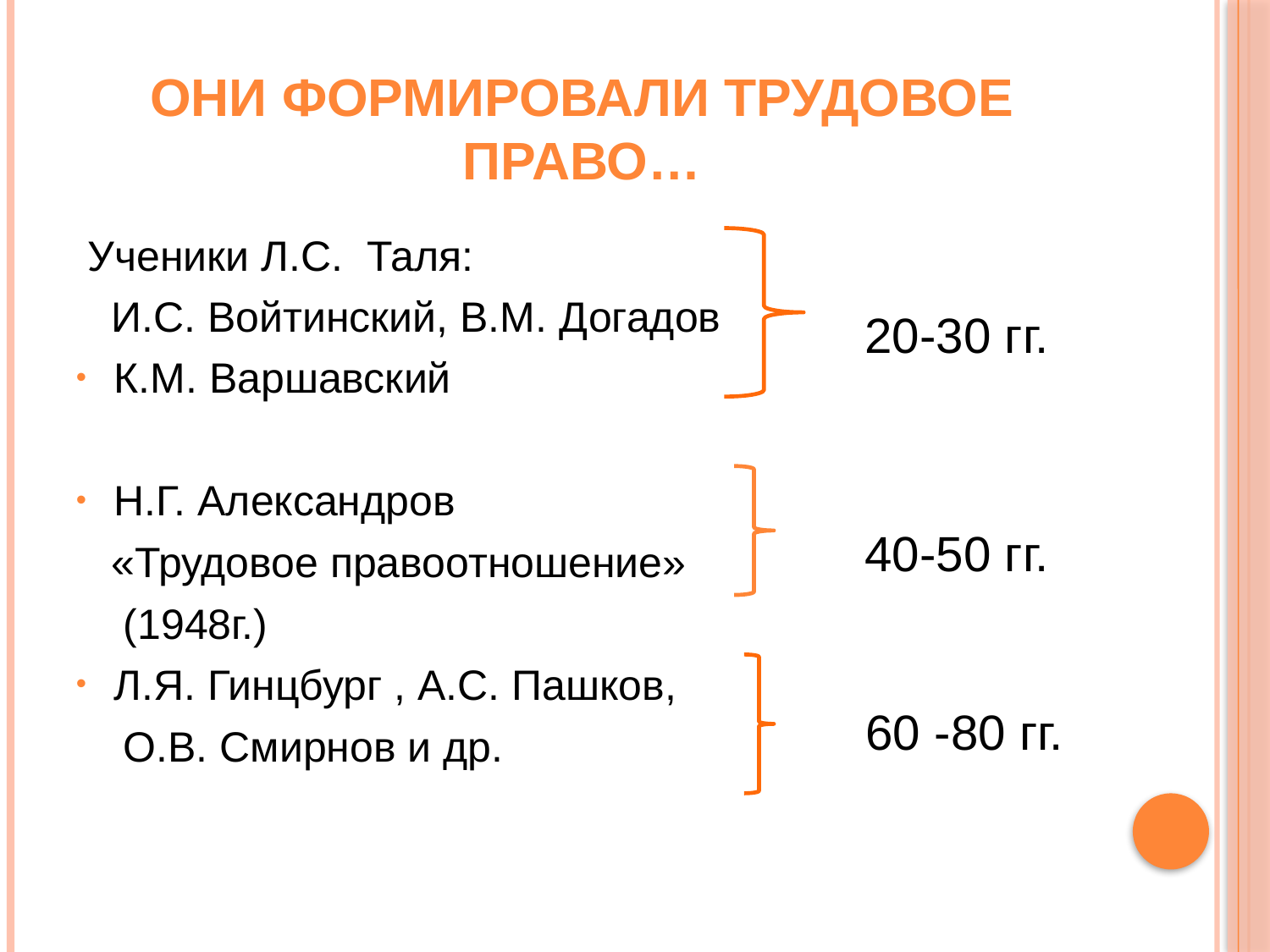

# Они формировали трудовое право…
 Ученики Л.С.  Таля:
   И.С. Войтинский, В.М. Догадов
К.М. Варшавский

Н.Г. Александров
   «Трудовое правоотношение»
    (1948г.)
Л.Я. Гинцбург , А.С. Пашков,
    О.В. Смирнов и др.

20-30 гг.

40-50 гг.

60 -80 гг.